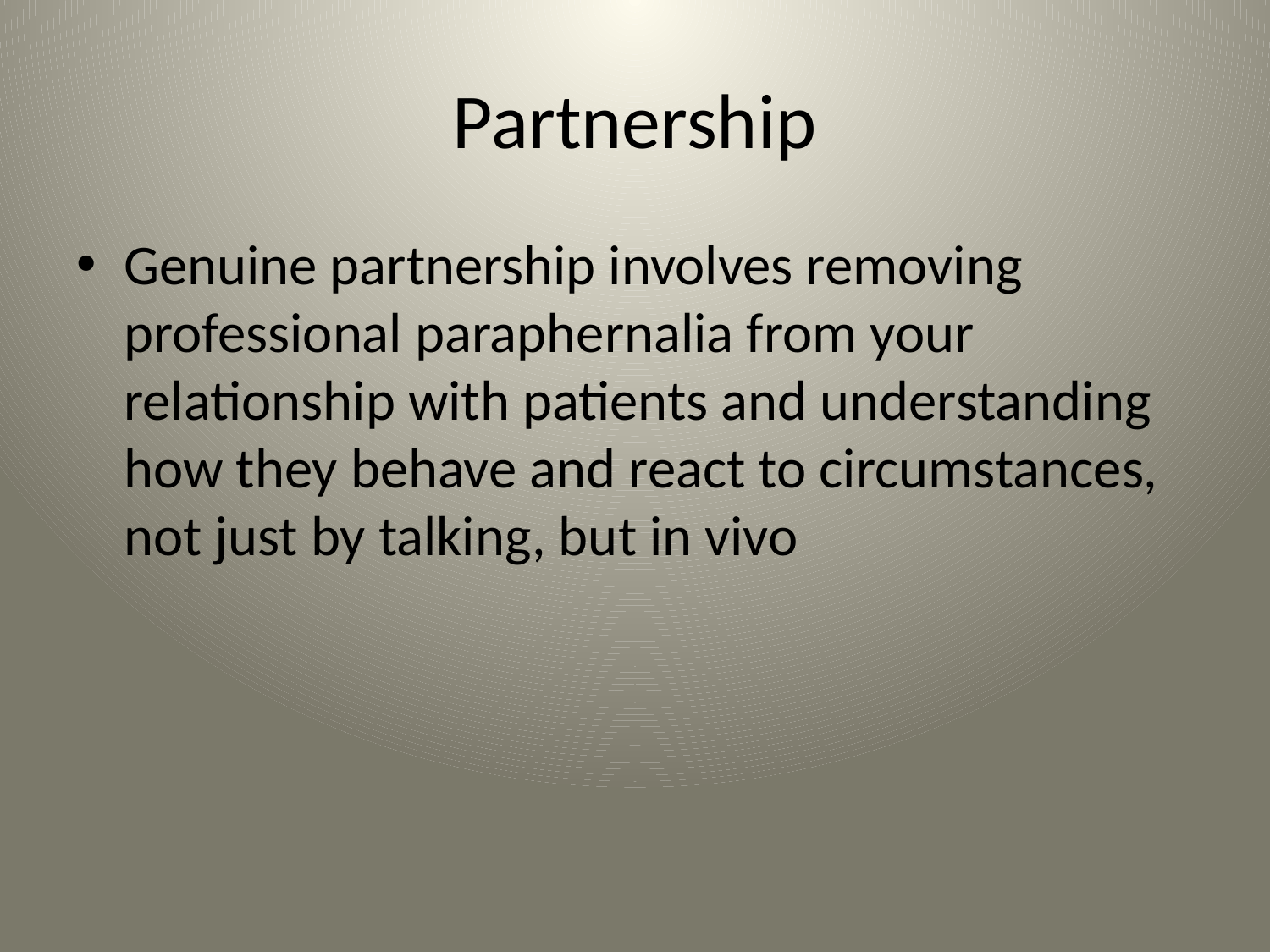

# Partnership
Genuine partnership involves removing professional paraphernalia from your relationship with patients and understanding how they behave and react to circumstances, not just by talking, but in vivo